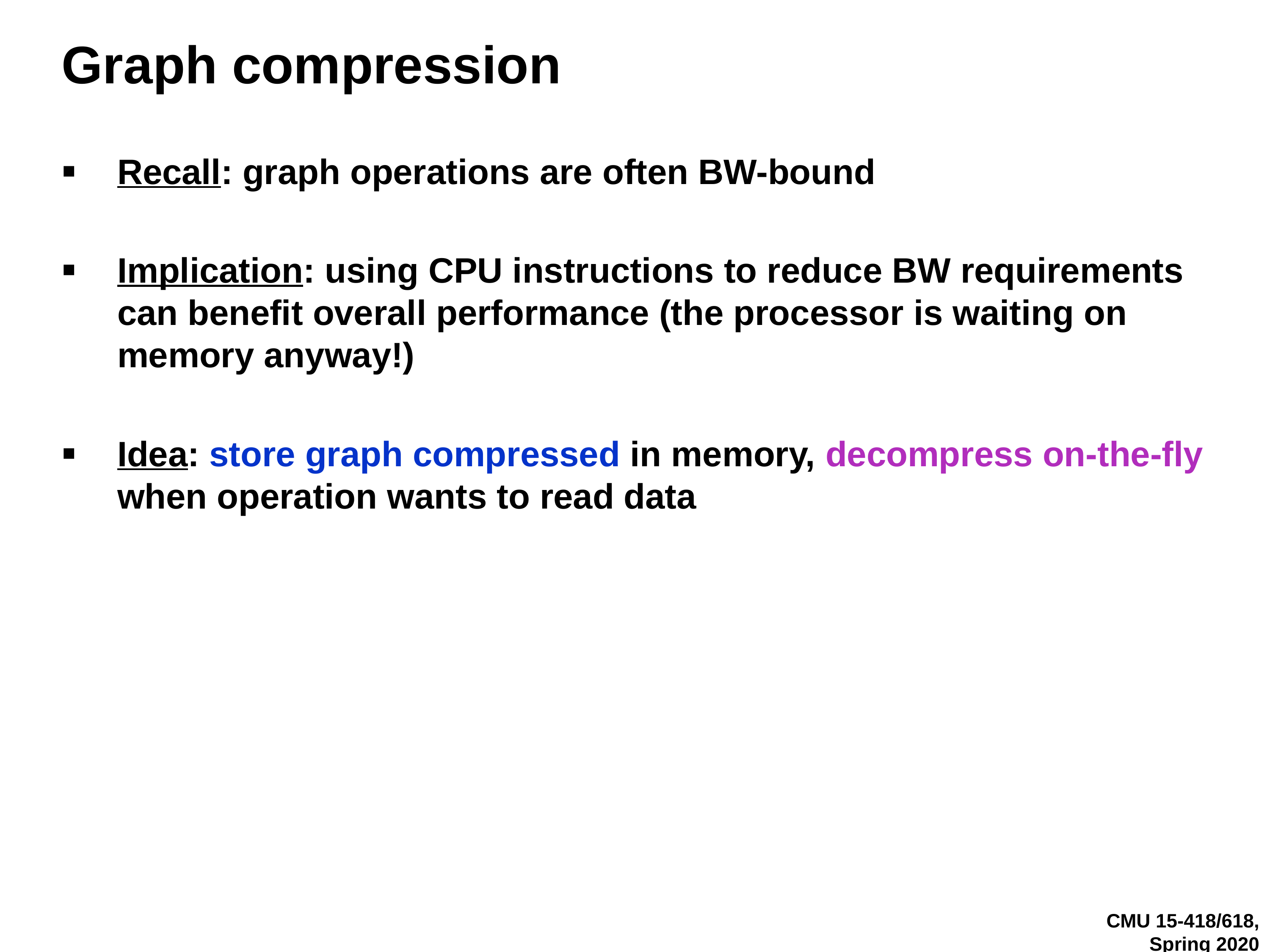

# Graph compression
Recall: graph operations are often BW-bound
Implication: using CPU instructions to reduce BW requirements can benefit overall performance (the processor is waiting on memory anyway!)
Idea: store graph compressed in memory, decompress on-the-fly when operation wants to read data